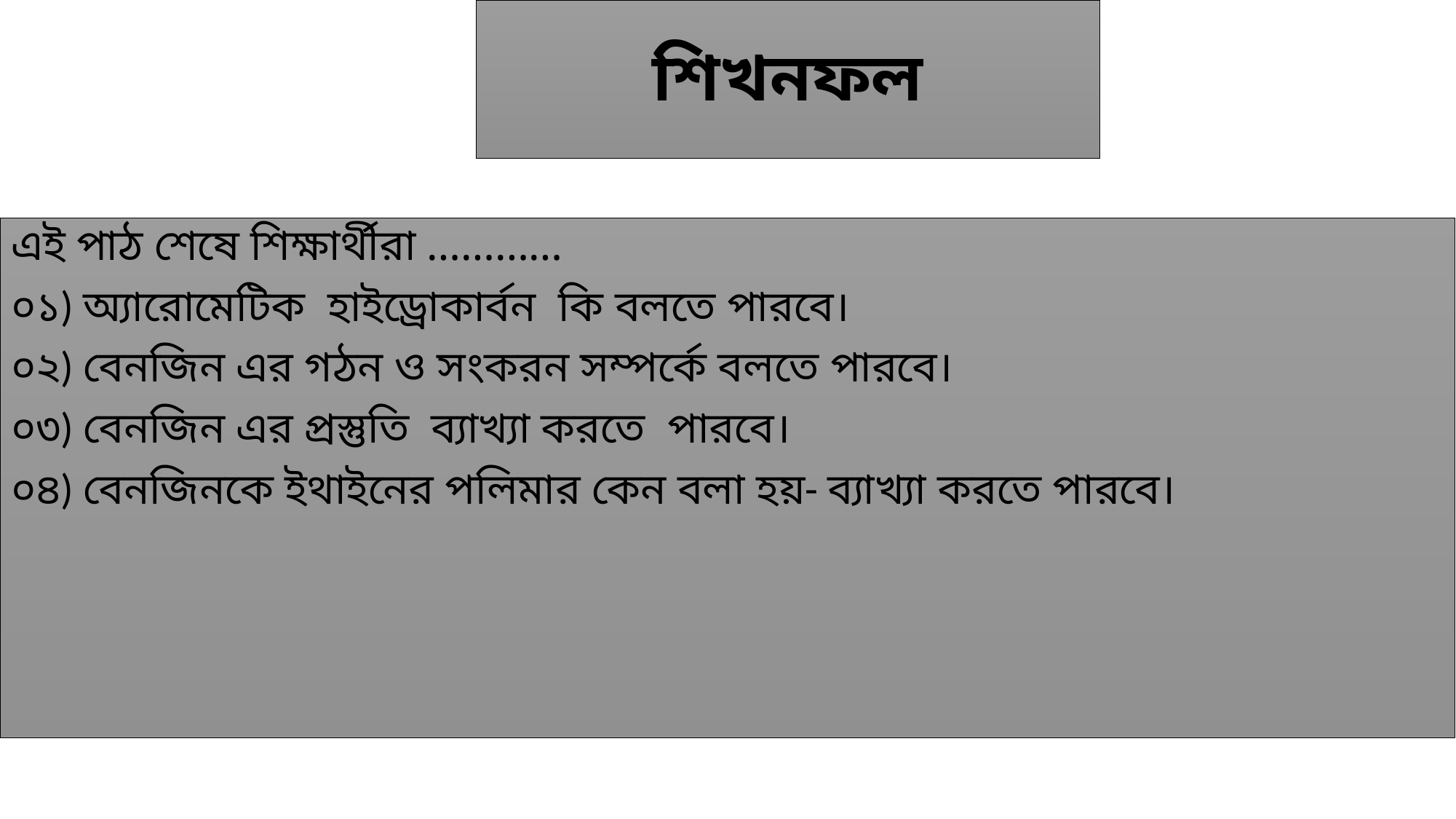

# শিখনফল
এই পাঠ শেষে শিক্ষার্থীরা …………
০১) অ্যারোমেটিক  হাইড্রোকার্বন  কি বলতে পারবে।
০২) বেনজিন এর গঠন ও সংকরন সম্পর্কে বলতে পারবে।
০৩) বেনজিন এর প্রস্তুতি  ব্যাখ্যা করতে  পারবে।
০৪) বেনজিনকে ইথাইনের পলিমার কেন বলা হয়- ব্যাখ্যা করতে পারবে।